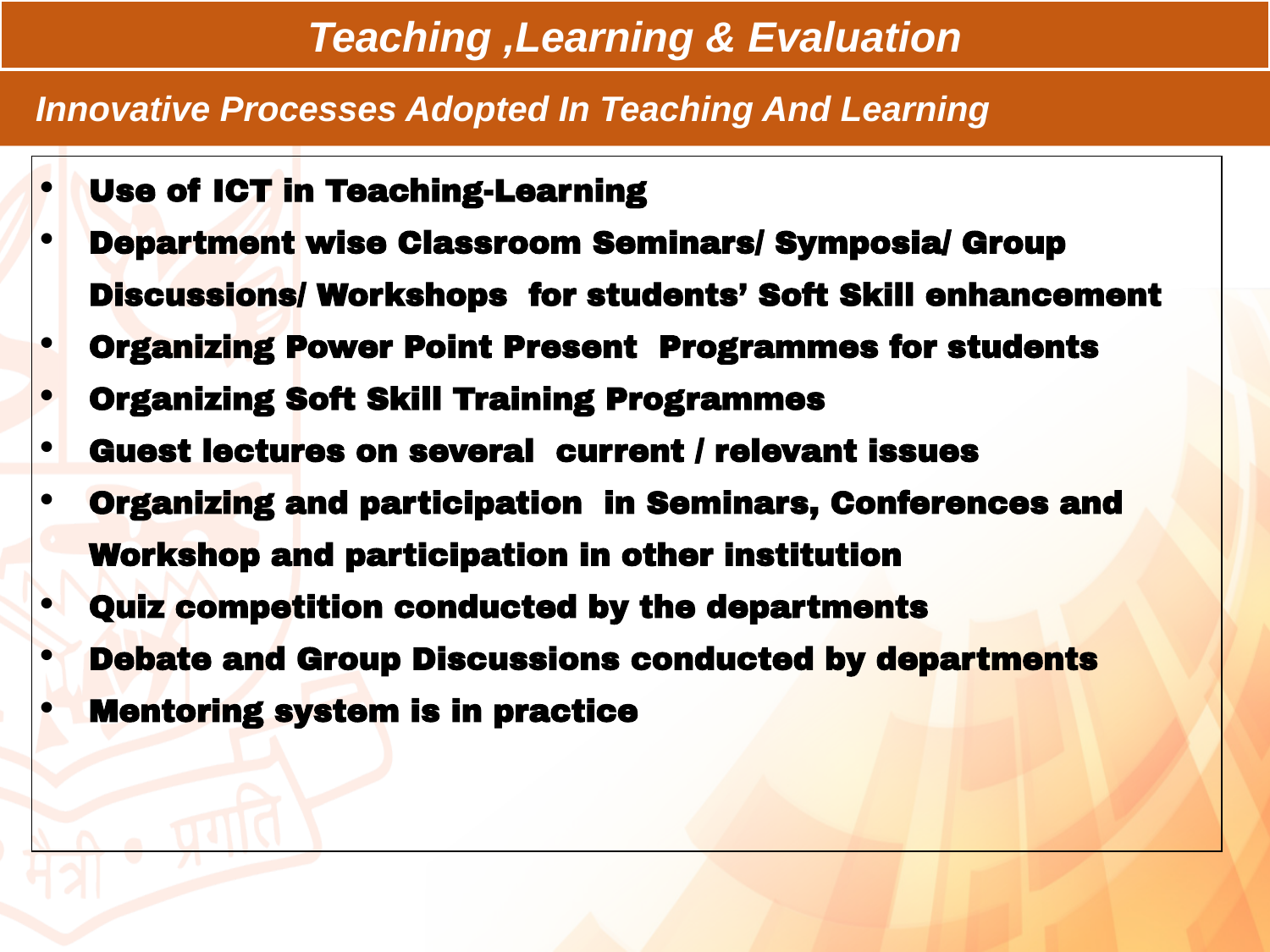

Teaching ,Learning & Evaluation
# Innovative Processes Adopted In Teaching And Learning
| Use of ICT in Teaching-Learning Department wise Classroom Seminars/ Symposia/ Group Discussions/ Workshops for students’ Soft Skill enhancement Organizing Power Point Present Programmes for students Organizing Soft Skill Training Programmes Guest lectures on several current / relevant issues Organizing and participation in Seminars, Conferences and Workshop and participation in other institution Quiz competition conducted by the departments Debate and Group Discussions conducted by departments Mentoring system is in practice |
| --- |